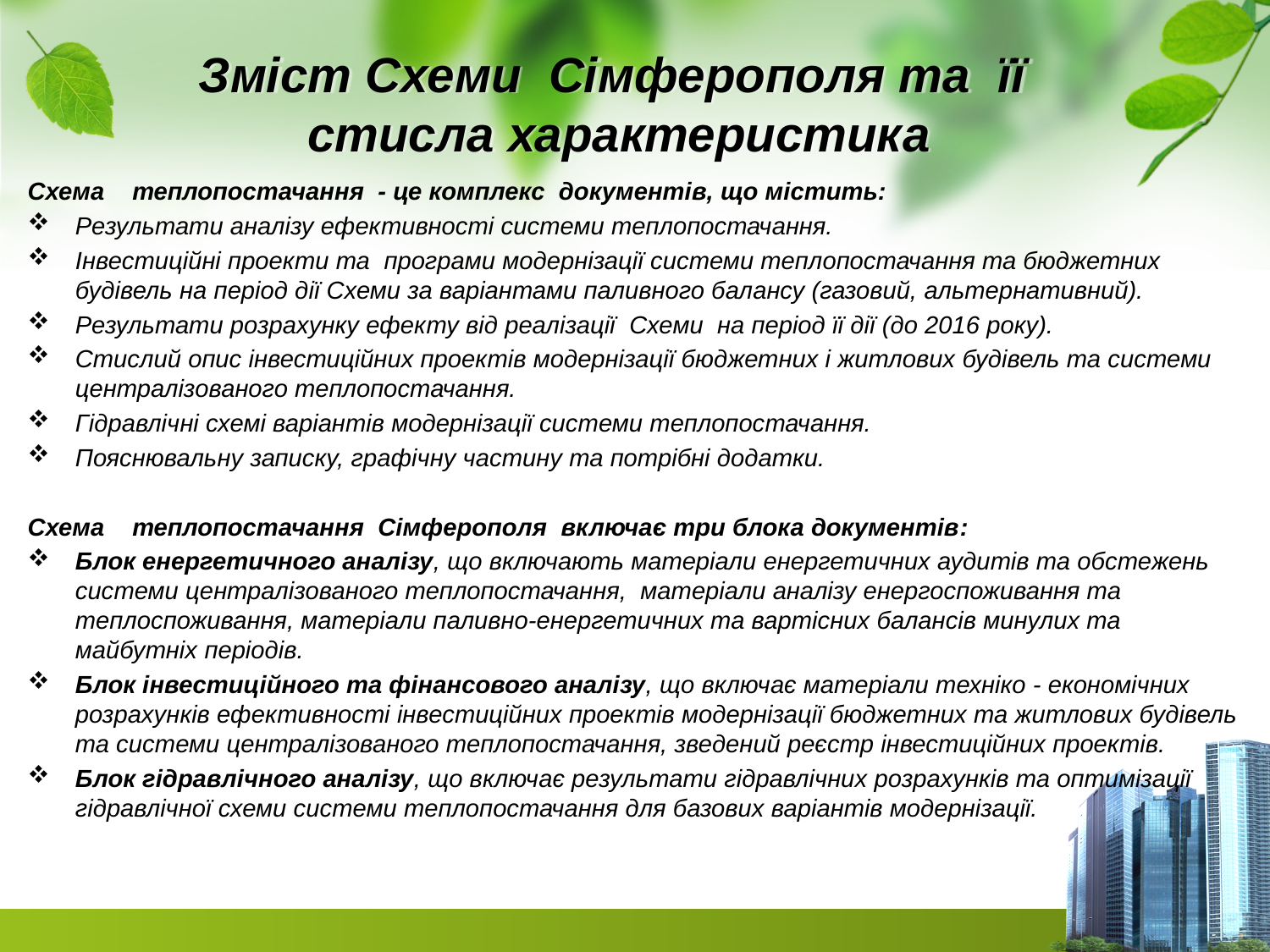

# Зміст Схеми  Сімферополя та  її  стисла характеристика
Схема    теплопостачання  - це комплекс  документів, що містить:
Результати аналізу ефективності системи теплопостачання.
Інвестиційні проекти та  програми модернізації системи теплопостачання та бюджетних будівель на період дії Схеми за варіантами паливного балансу (газовий, альтернативний).
Результати розрахунку ефекту від реалізації  Схеми  на період її дії (до 2016 року).
Стислий опис інвестиційних проектів модернізації бюджетних і житлових будівель та системи централізованого теплопостачання.
Гідравлічні схемі варіантів модернізації системи теплопостачання.
Пояснювальну записку, графічну частину та потрібні додатки.

Схема    теплопостачання  Сімферополя  включає три блока документів:
Блок енергетичного аналізу, що включають матеріали енергетичних аудитів та обстежень системи централізованого теплопостачання,  матеріали аналізу енергоспоживання та теплоспоживання, матеріали паливно-енергетичних та вартісних балансів минулих та майбутніх періодів.
Блок інвестиційного та фінансового аналізу, що включає матеріали техніко - економічних розрахунків ефективності інвестиційних проектів модернізації бюджетних та житлових будівель та системи централізованого теплопостачання, зведений реєстр інвестиційних проектів.
Блок гідравлічного аналізу, що включає результати гідравлічних розрахунків та оптимізації гідравлічної схеми системи теплопостачання для базових варіантів модернізації.